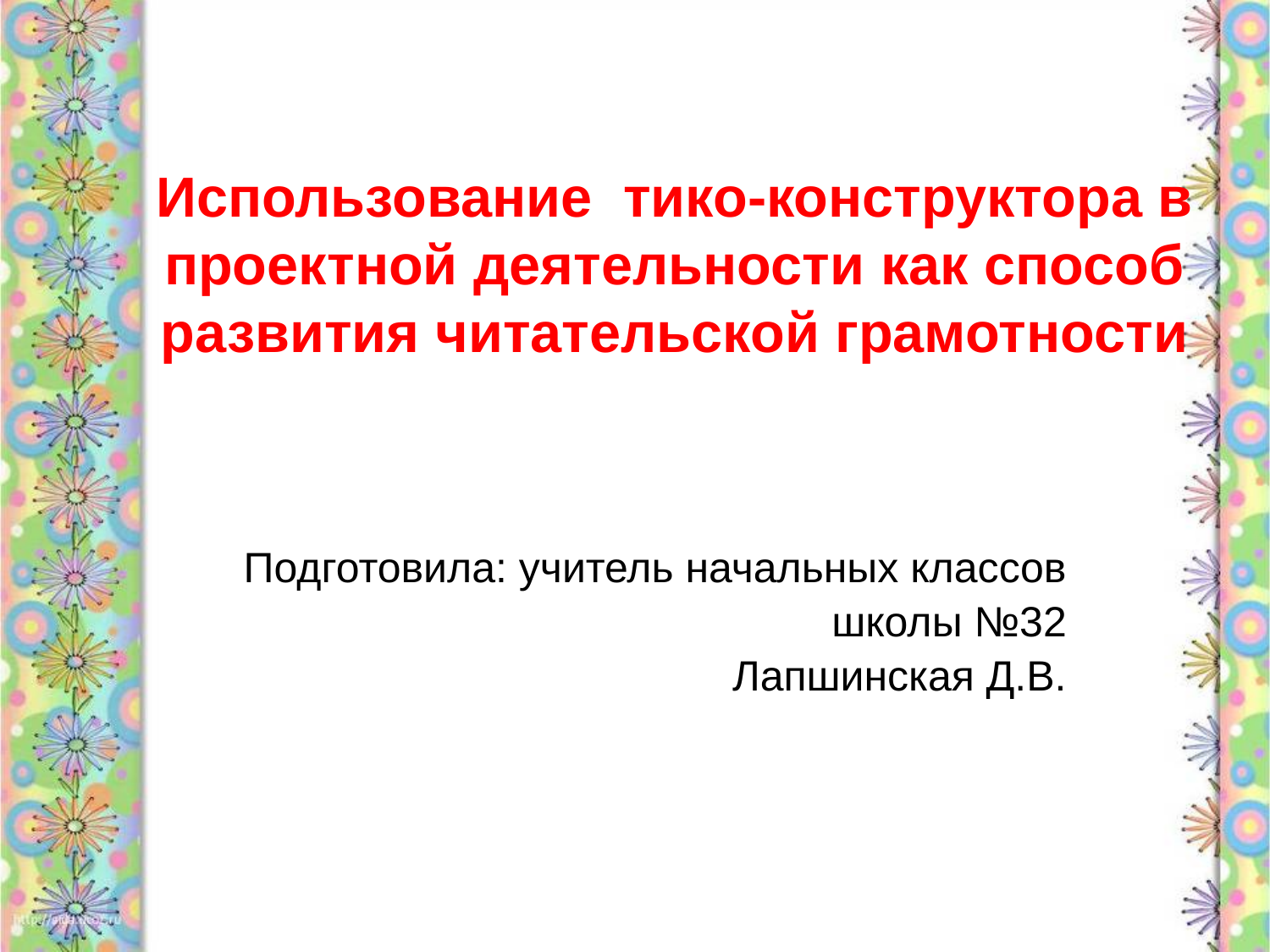

# Использование  тико-конструктора в проектной деятельности как способ развития читательской грамотности
Подготовила: учитель начальных классов
школы №32
Лапшинская Д.В.